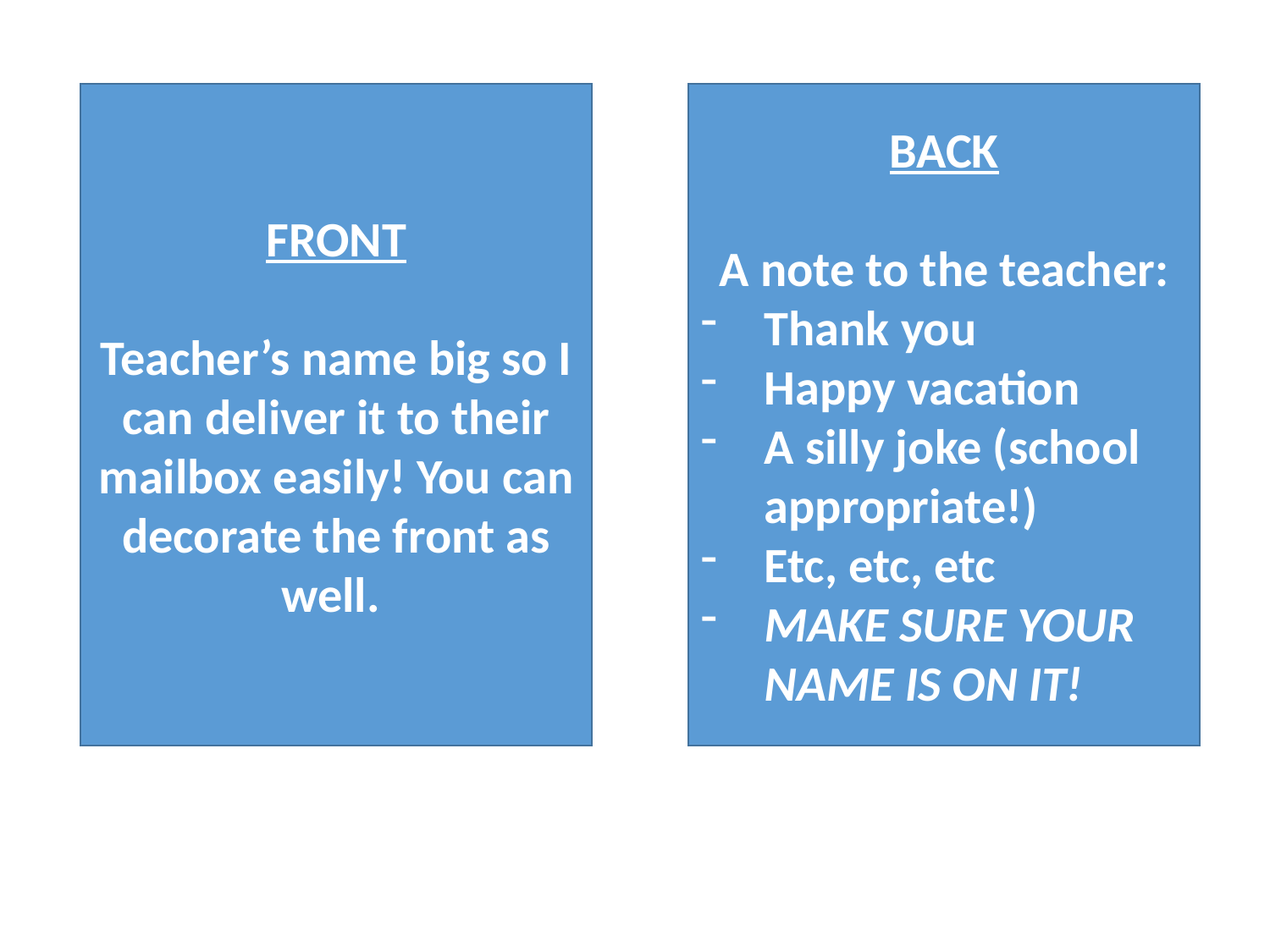

BACK

A note to the teacher:
Thank you
Happy vacation
A silly joke (school appropriate!)
Etc, etc, etc
MAKE SURE YOUR NAME IS ON IT!
FRONT

Teacher’s name big so I can deliver it to their mailbox easily! You can decorate the front as well.